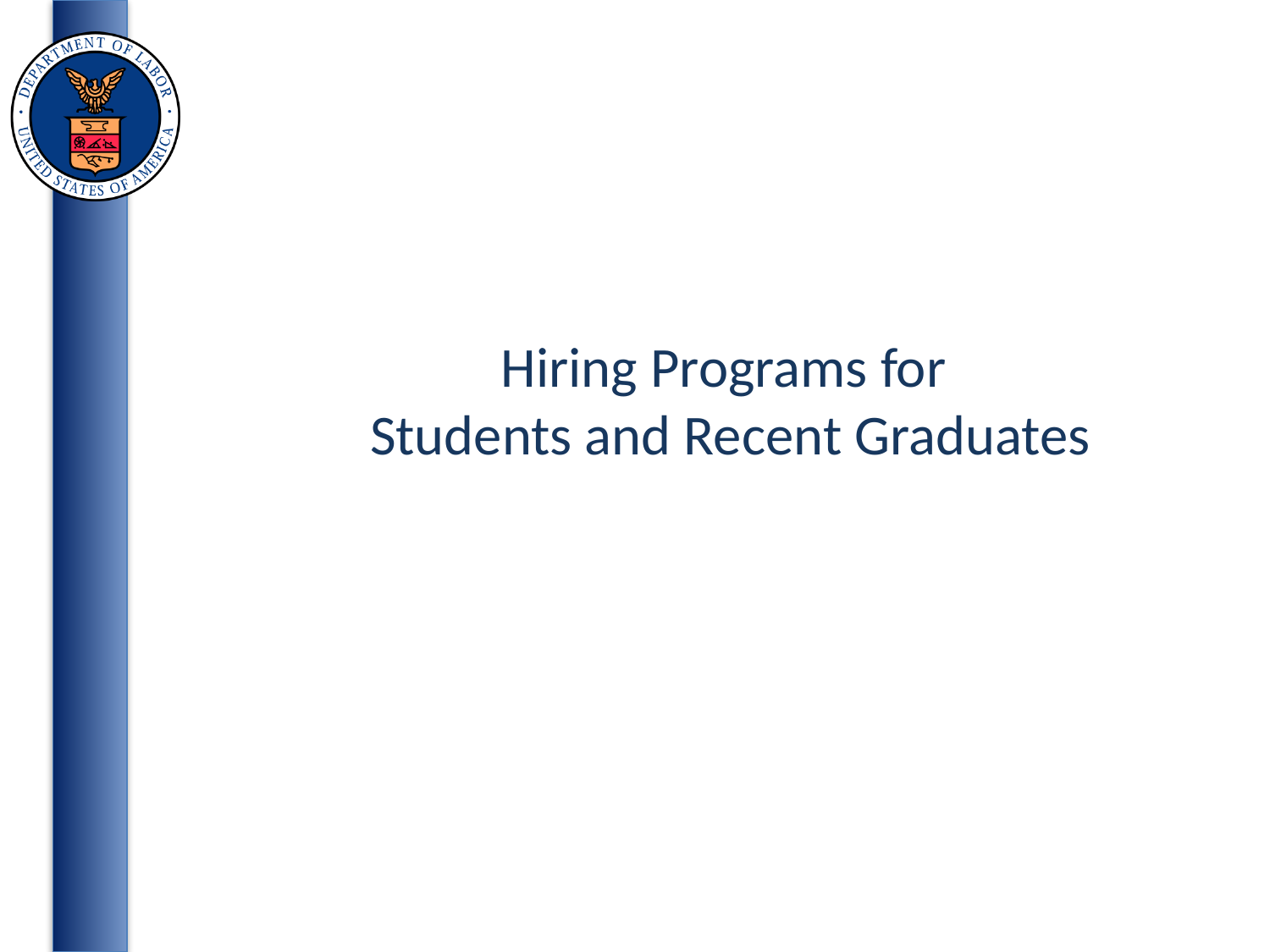

# Hiring Programs for Students and Recent Graduates